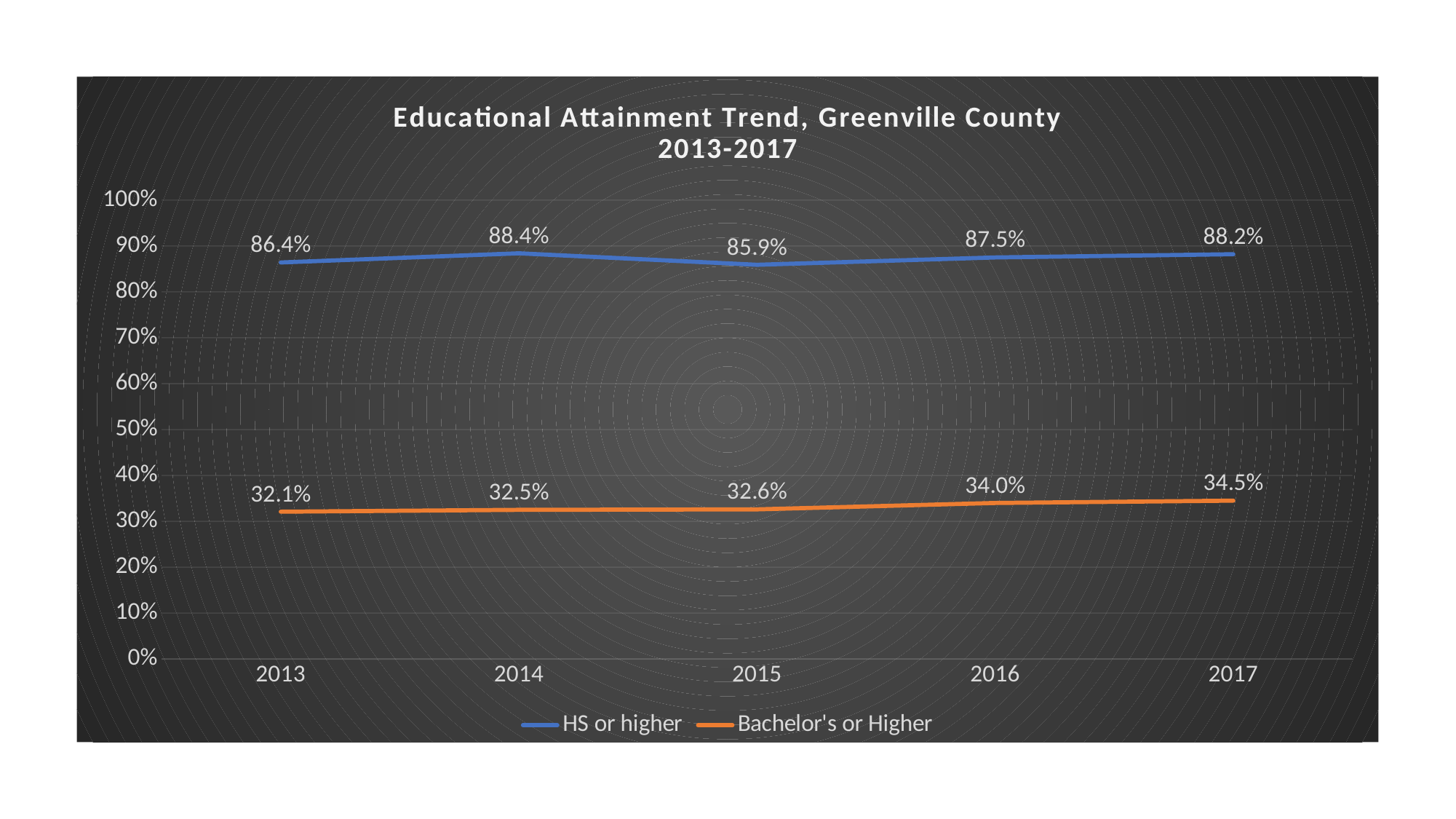

### Chart: Educational Attainment Trend, Greenville County
2013-2017

| Category | HS or higher | Bachelor's or Higher |
|---|---|---|
| 2013 | 0.864 | 0.321 |
| 2014 | 0.884 | 0.325 |
| 2015 | 0.859 | 0.326 |
| 2016 | 0.875 | 0.34 |
| 2017 | 0.882 | 0.345 |